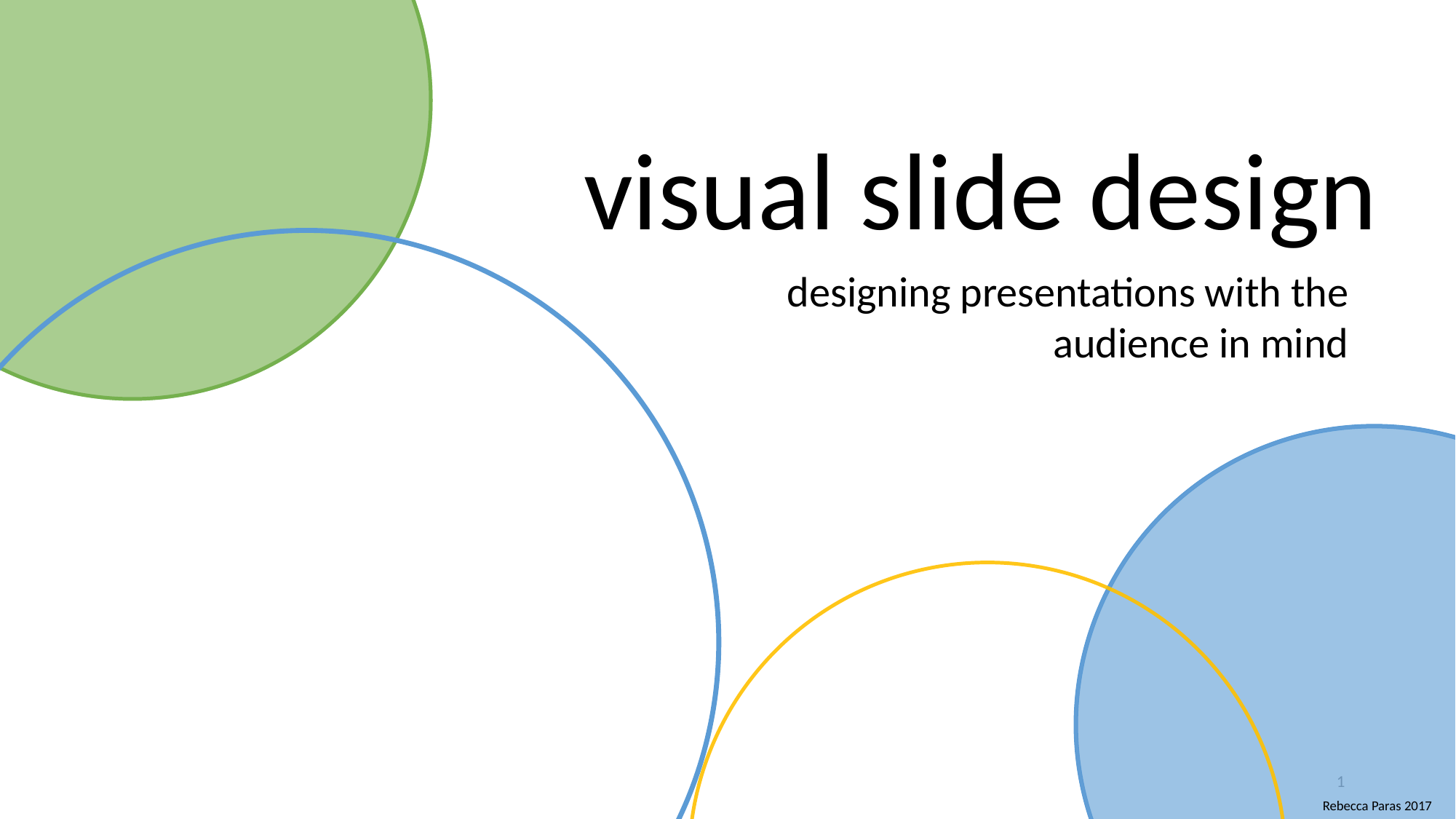

# visual slide design

designing presentations with the audience in mind

1
Rebecca Paras 2017